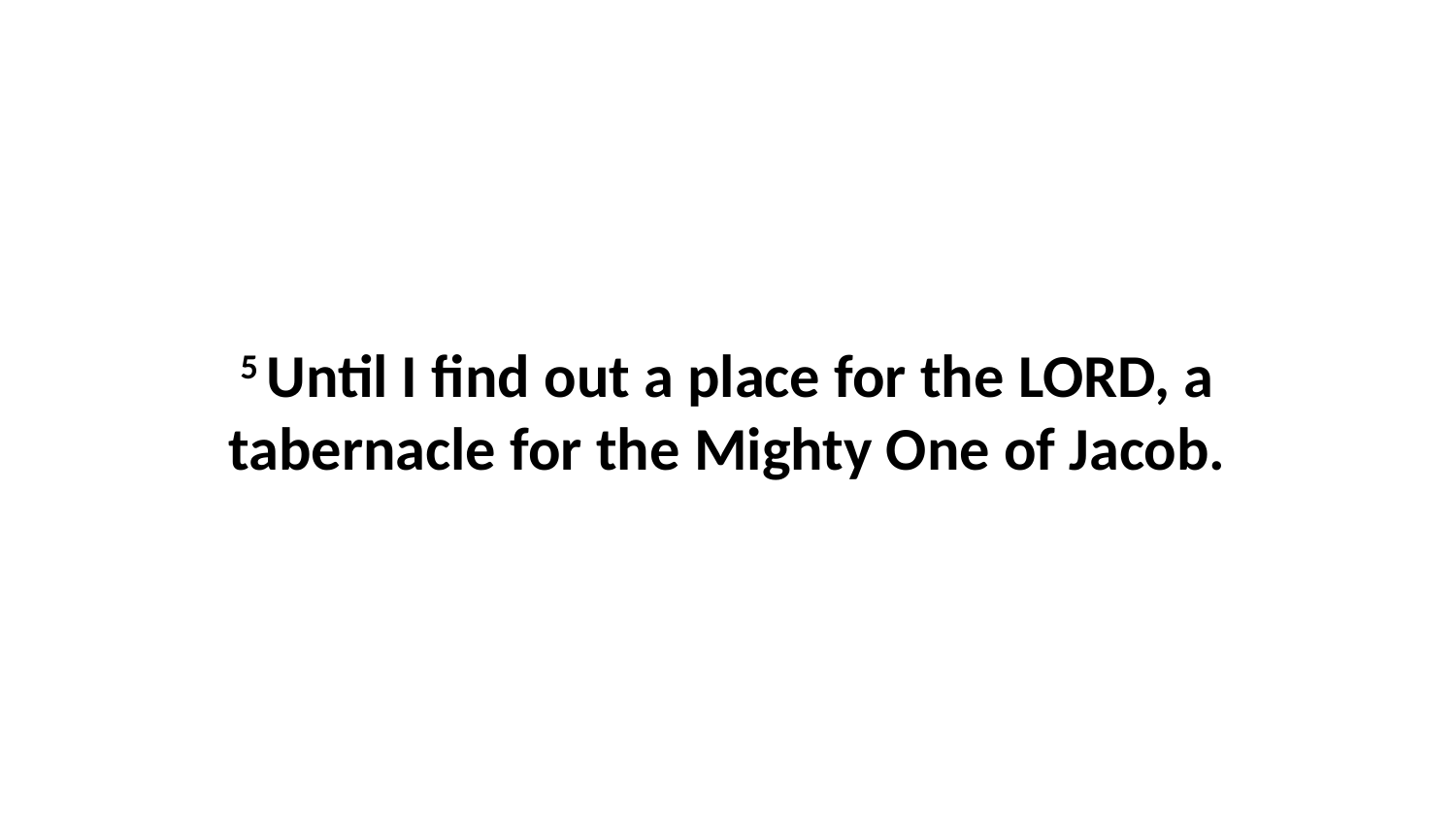

5 Until I find out a place for the LORD, a tabernacle for the Mighty One of Jacob.